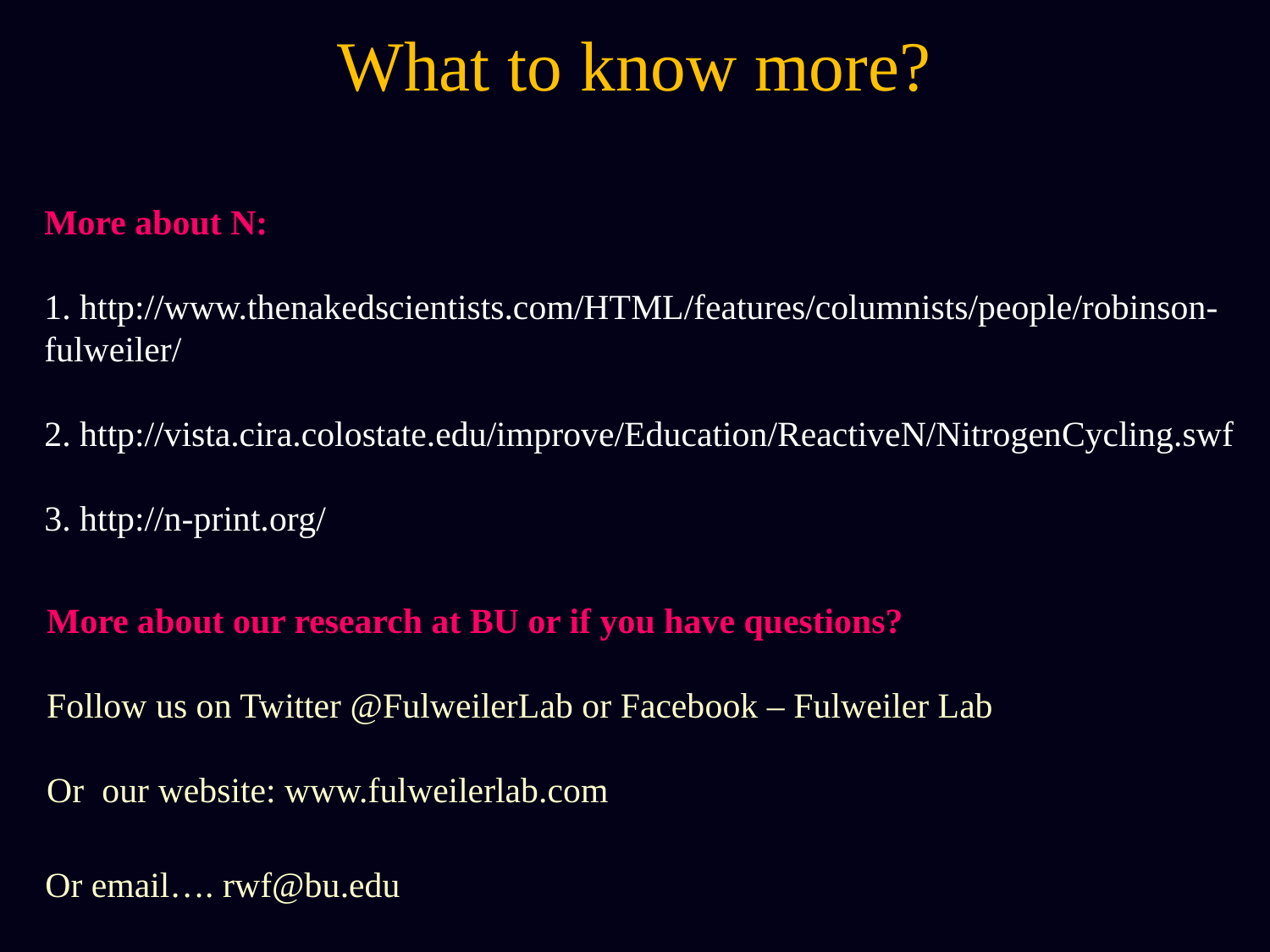

What to know more?
More about N:

1. http://www.thenakedscientists.com/HTML/features/columnists/people/robinson-fulweiler/

2. http://vista.cira.colostate.edu/improve/Education/ReactiveN/NitrogenCycling.swf

3. http://n-print.org/
More about our research at BU or if you have questions?

Follow us on Twitter @FulweilerLab or Facebook – Fulweiler Lab

Or  our website: www.fulweilerlab.com
Or email…. rwf@bu.edu